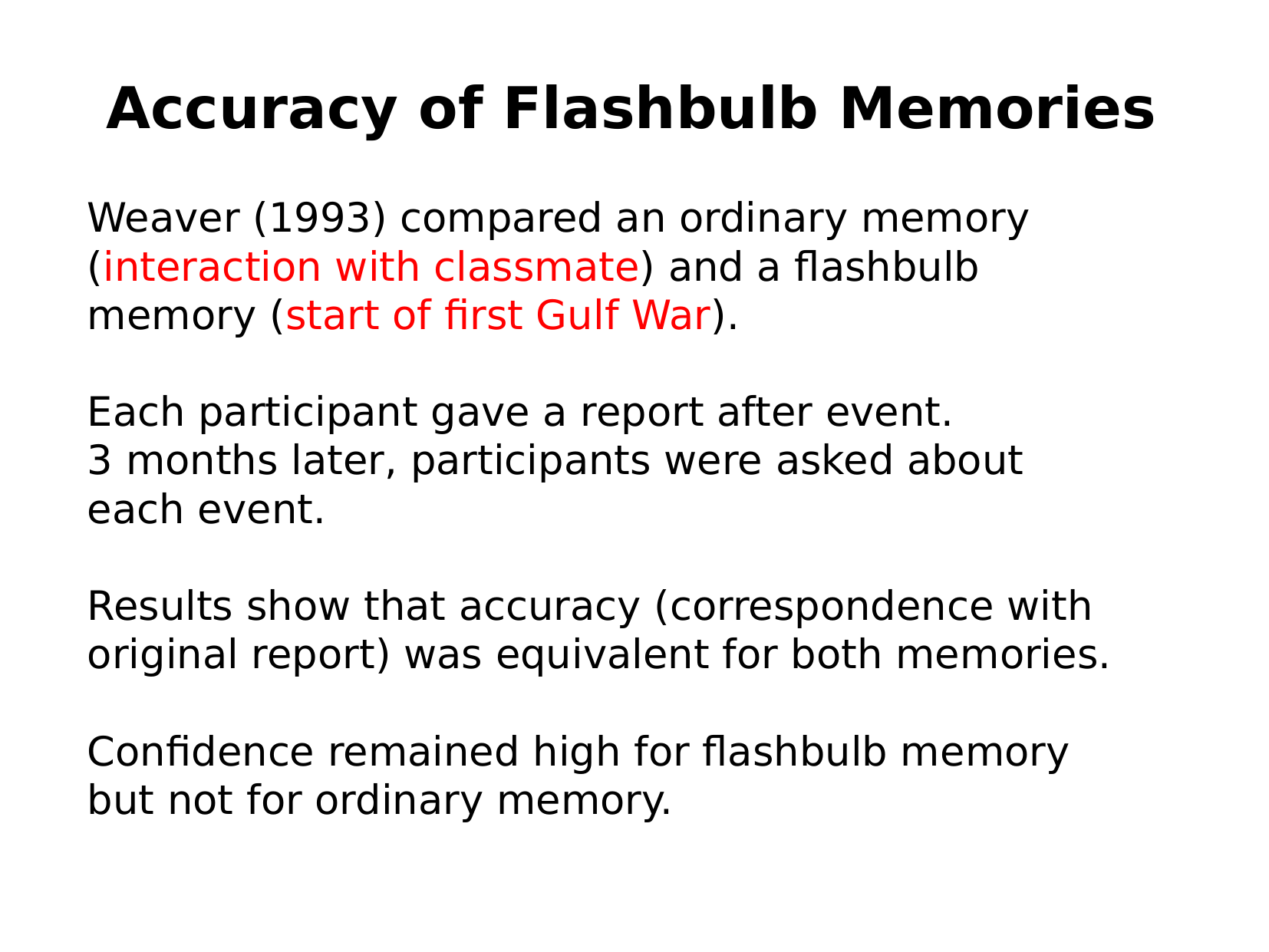

# Accuracy of Flashbulb Memories
Weaver (1993) compared an ordinary memory (interaction with classmate) and a flashbulb memory (start of first Gulf War).

Each participant gave a report after event.
3 months later, participants were asked about each event.

Results show that accuracy (correspondence with original report) was equivalent for both memories.

Confidence remained high for flashbulb memory but not for ordinary memory.